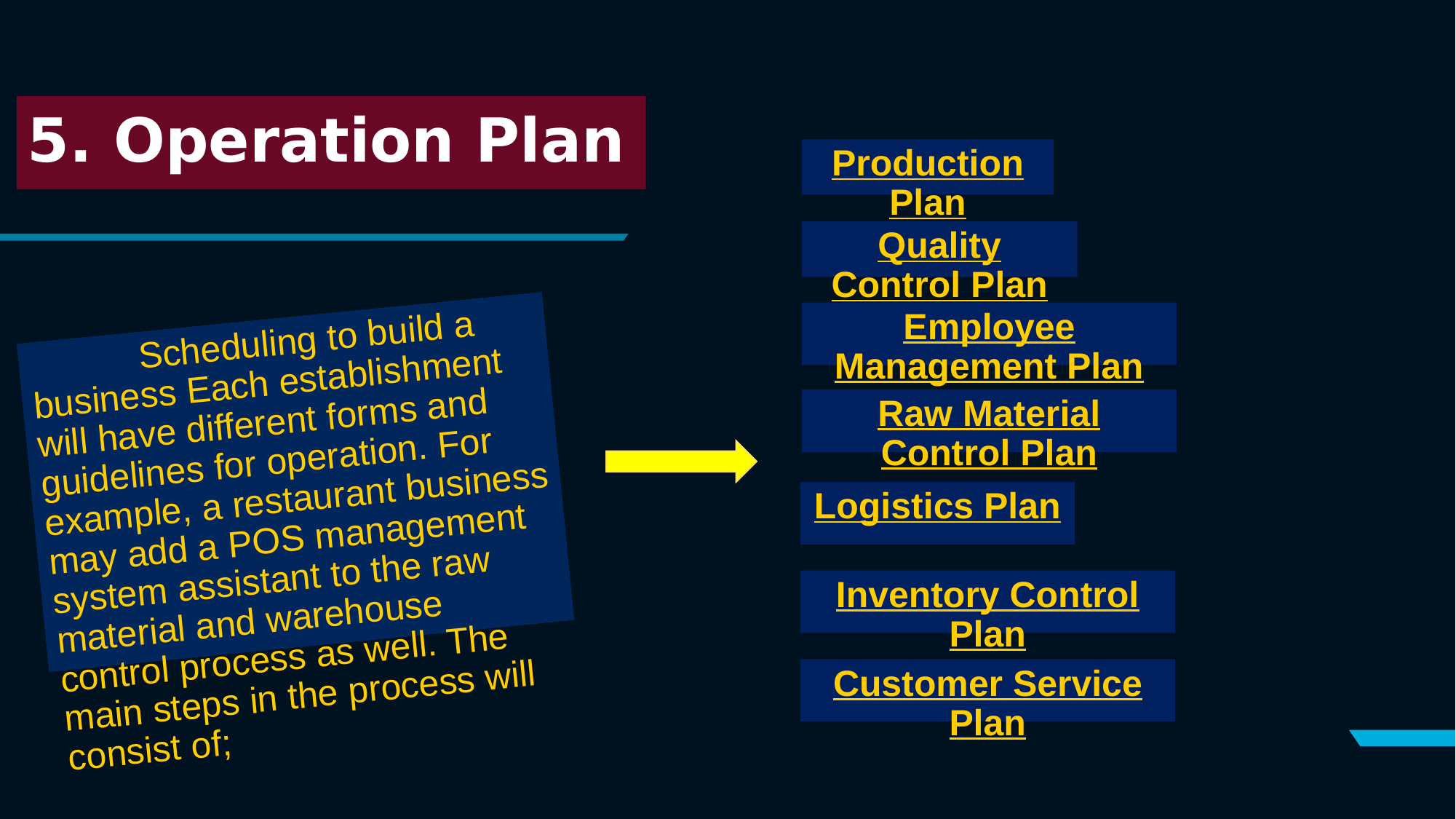

# 5. Operation Plan
Production Plan
Quality Control Plan
Employee Management Plan
	Scheduling to build a business Each establishment will have different forms and guidelines for operation. For example, a restaurant business may add a POS management system assistant to the raw material and warehouse control process as well. The main steps in the process will consist of;
Raw Material Control Plan

Logistics Plan
Inventory Control Plan
Customer Service Plan